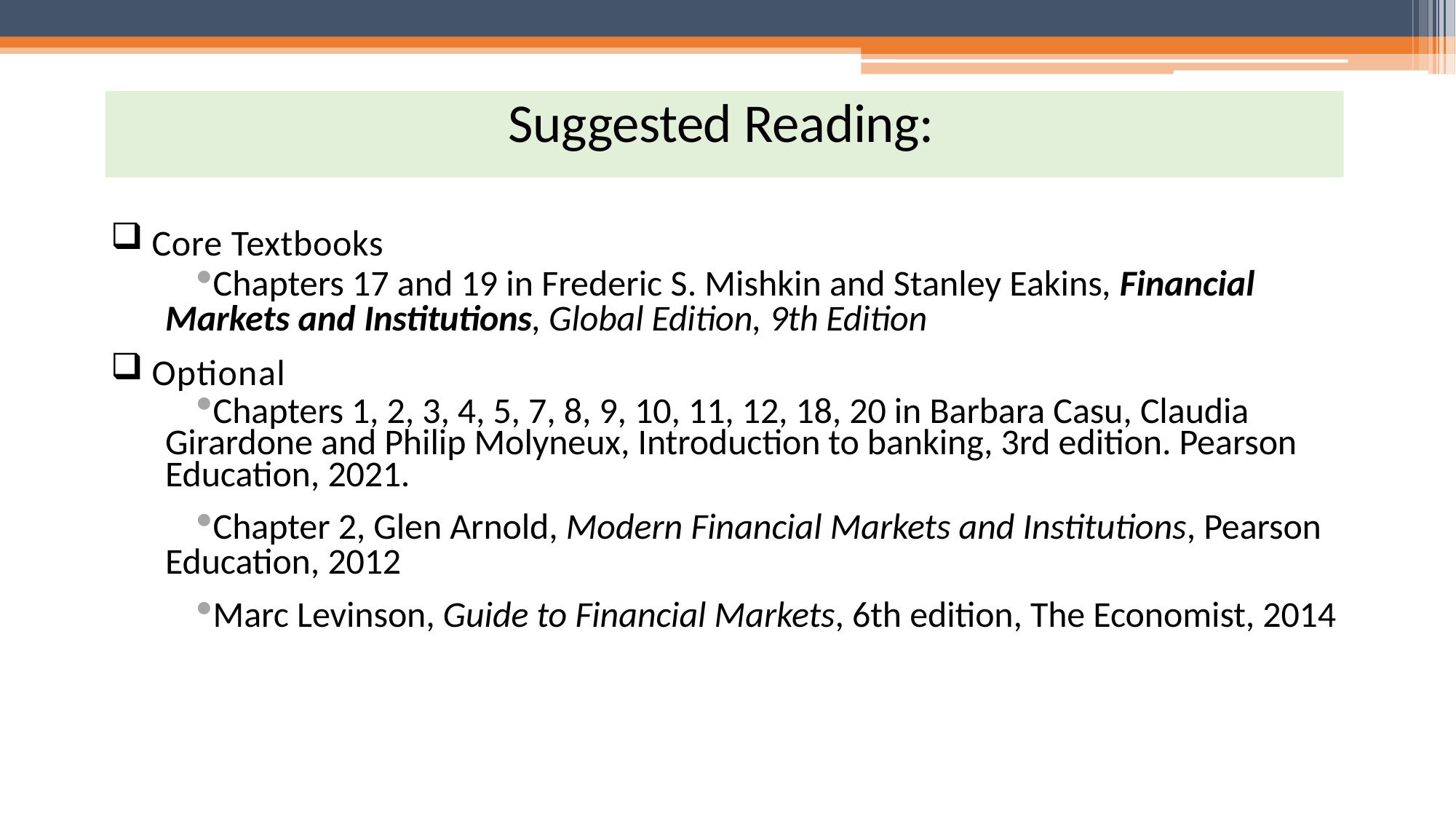

Suggested Reading:
Core Textbooks
Chapters 17 and 19 in Frederic S. Mishkin and Stanley Eakins, Financial Markets and Institutions, Global Edition, 9th Edition
Optional
Chapters 1, 2, 3, 4, 5, 7, 8, 9, 10, 11, 12, 18, 20 in Barbara Casu, Claudia Girardone and Philip Molyneux, Introduction to banking, 3rd edition. Pearson Education, 2021.
Chapter 2, Glen Arnold, Modern Financial Markets and Institutions, Pearson Education, 2012
Marc Levinson, Guide to Financial Markets, 6th edition, The Economist, 2014